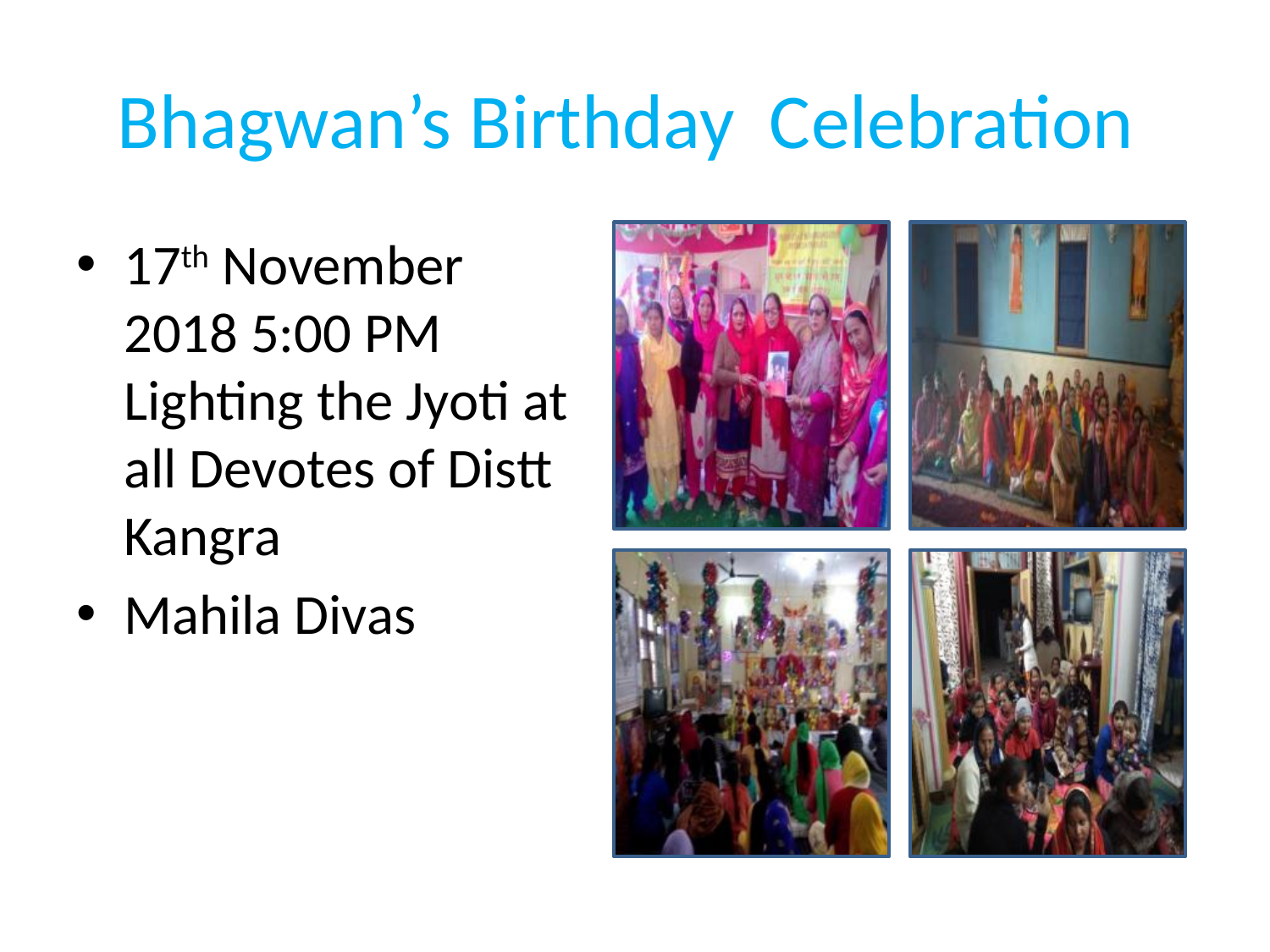

# Bhagwan’s Birthday  Celebration
17th November 2018 5:00 PM Lighting the Jyoti at all Devotes of Distt Kangra
Mahila Divas